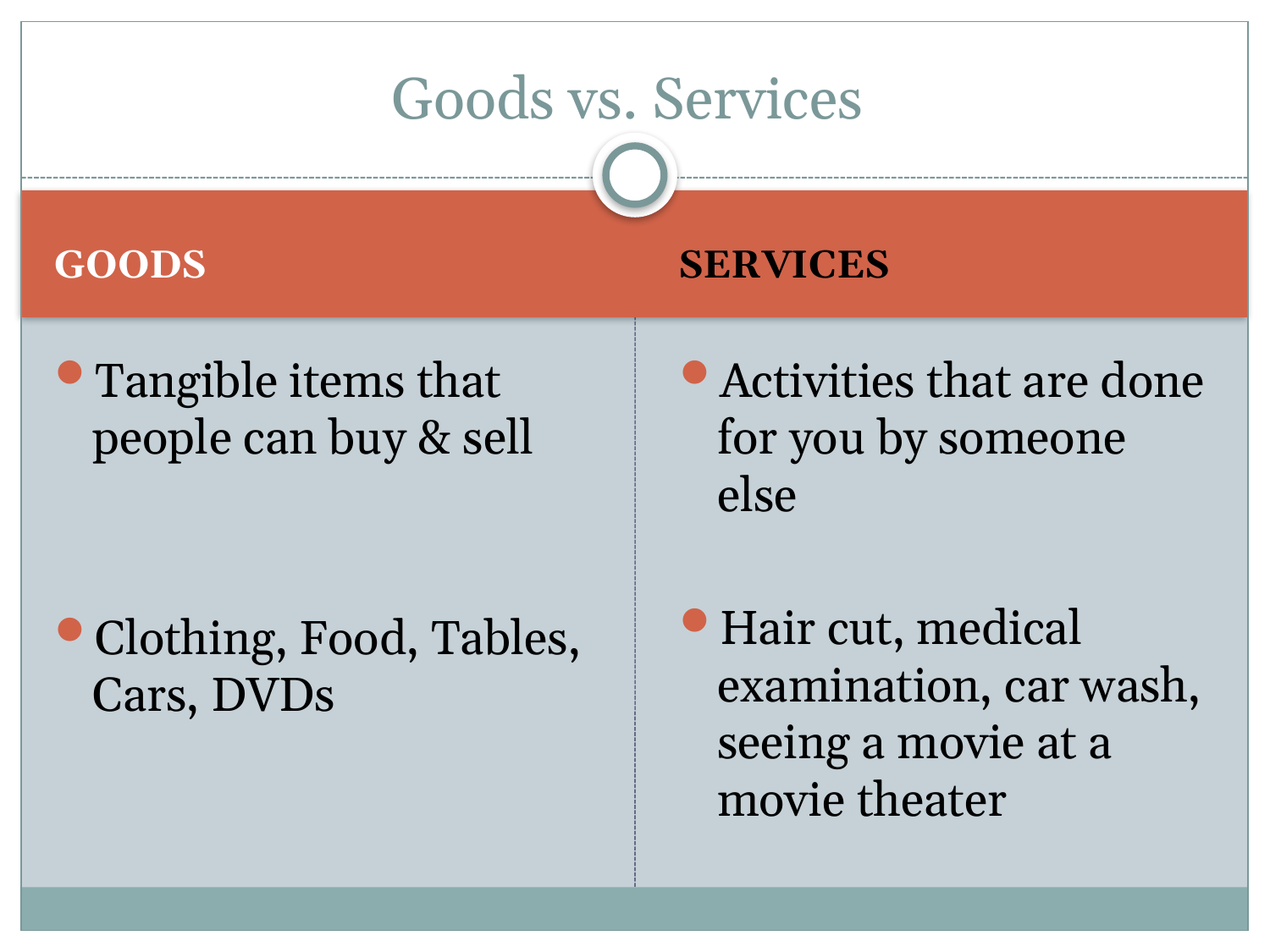

# Goods vs. Services
GOODS
SERVICES
Tangible items that people can buy & sell

Clothing, Food, Tables, Cars, DVDs
Activities that are done for you by someone else

Hair cut, medical examination, car wash, seeing a movie at a movie theater